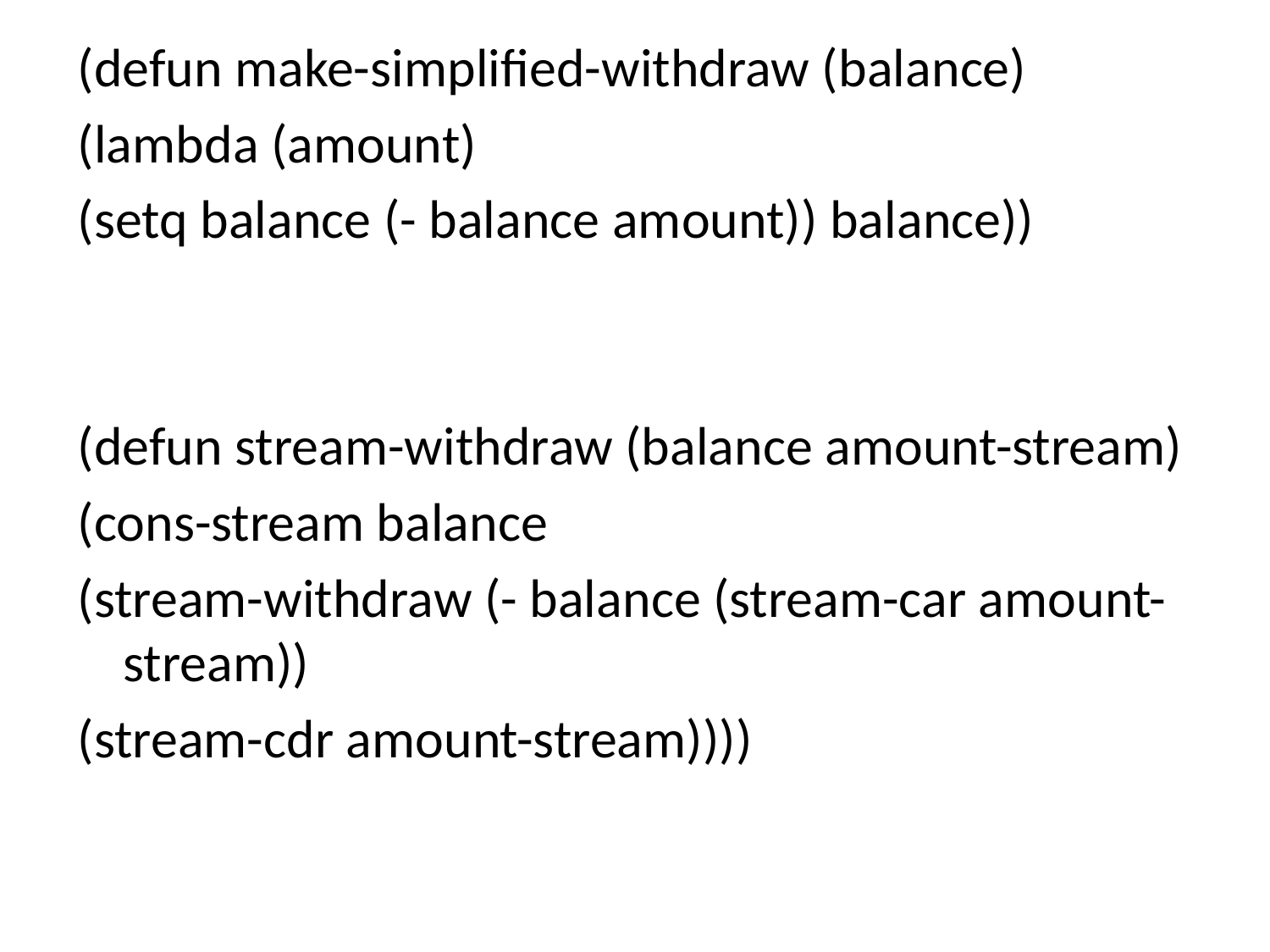

(defun make-simplified-withdraw (balance)
(lambda (amount)
(setq balance (- balance amount)) balance))

(defun stream-withdraw (balance amount-stream)
(cons-stream balance
(stream-withdraw (- balance (stream-car amount-stream))
(stream-cdr amount-stream))))